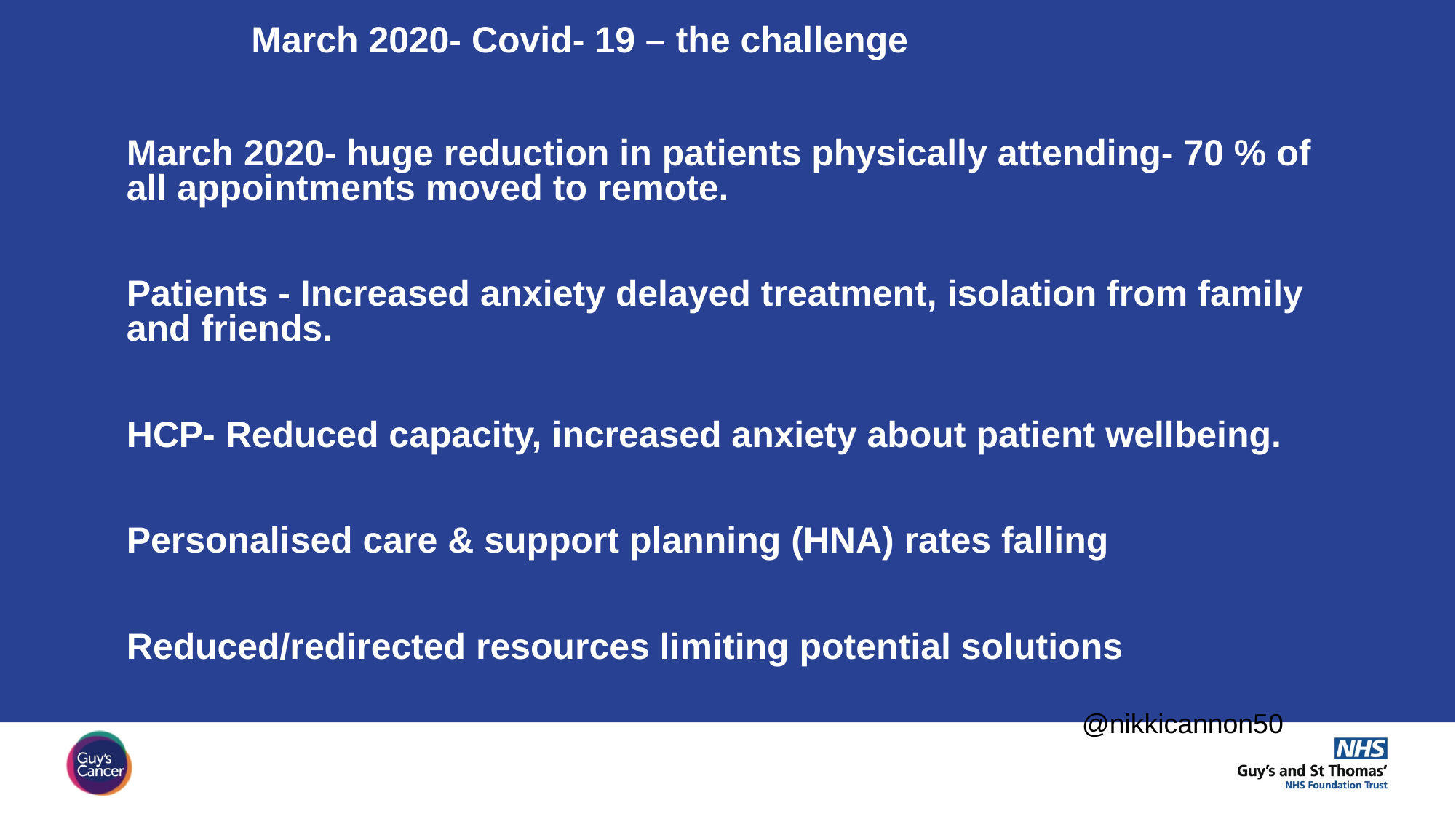

# March 2020- Covid- 19 – the challenge
March 2020- huge reduction in patients physically attending- 70 % of all appointments moved to remote.

Patients - Increased anxiety delayed treatment, isolation from family and friends.

HCP- Reduced capacity, increased anxiety about patient wellbeing.

Personalised care & support planning (HNA) rates falling

Reduced/redirected resources limiting potential solutions

@nikkicannon50